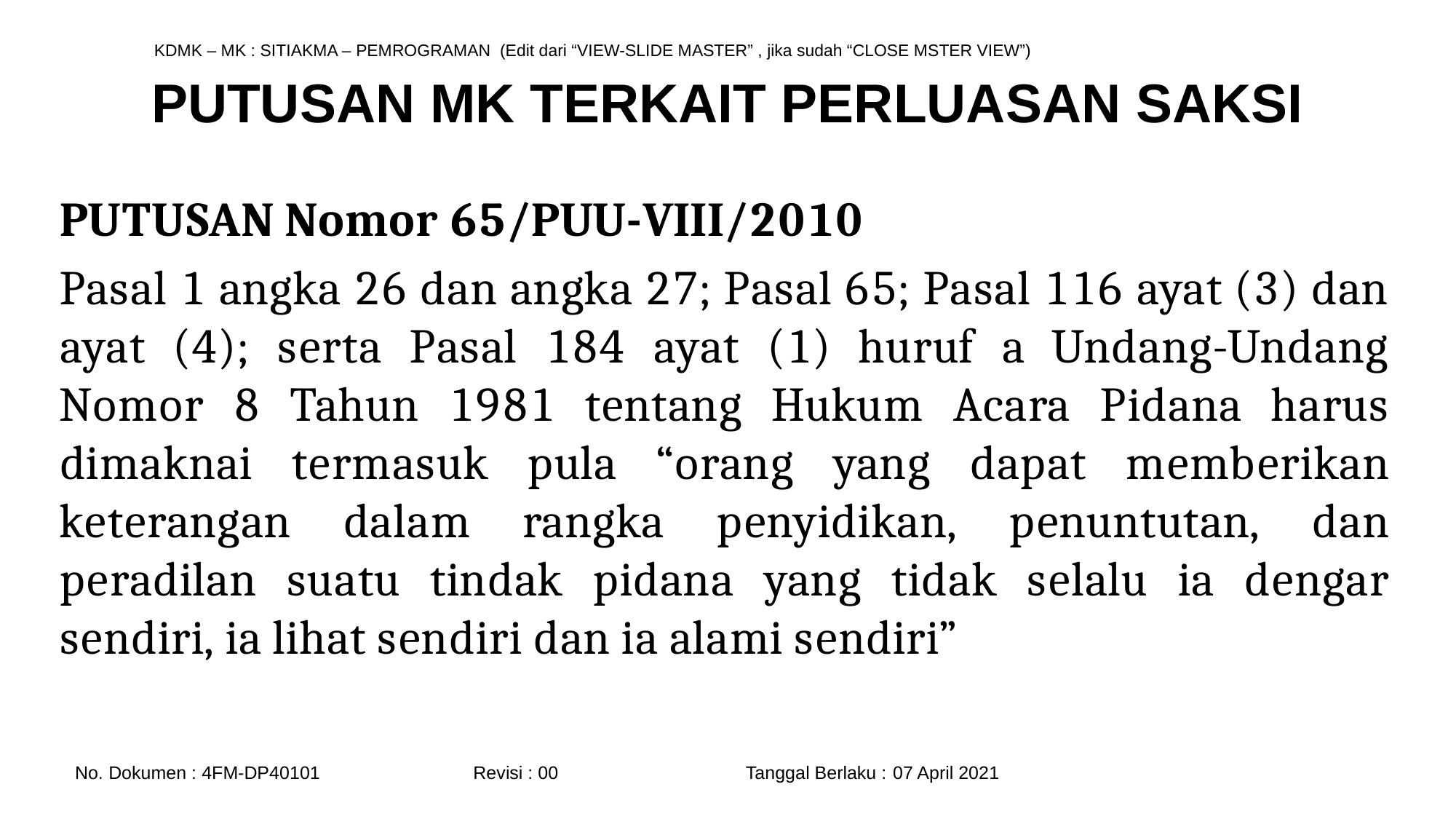

# PUTUSAN MK TERKAIT PERLUASAN SAKSI
PUTUSAN Nomor 65/PUU-VIII/2010
Pasal 1 angka 26 dan angka 27; Pasal 65; Pasal 116 ayat (3) dan ayat (4); serta Pasal 184 ayat (1) huruf a Undang-Undang Nomor 8 Tahun 1981 tentang Hukum Acara Pidana harus dimaknai termasuk pula “orang yang dapat memberikan keterangan dalam rangka penyidikan, penuntutan, dan peradilan suatu tindak pidana yang tidak selalu ia dengar sendiri, ia lihat sendiri dan ia alami sendiri”